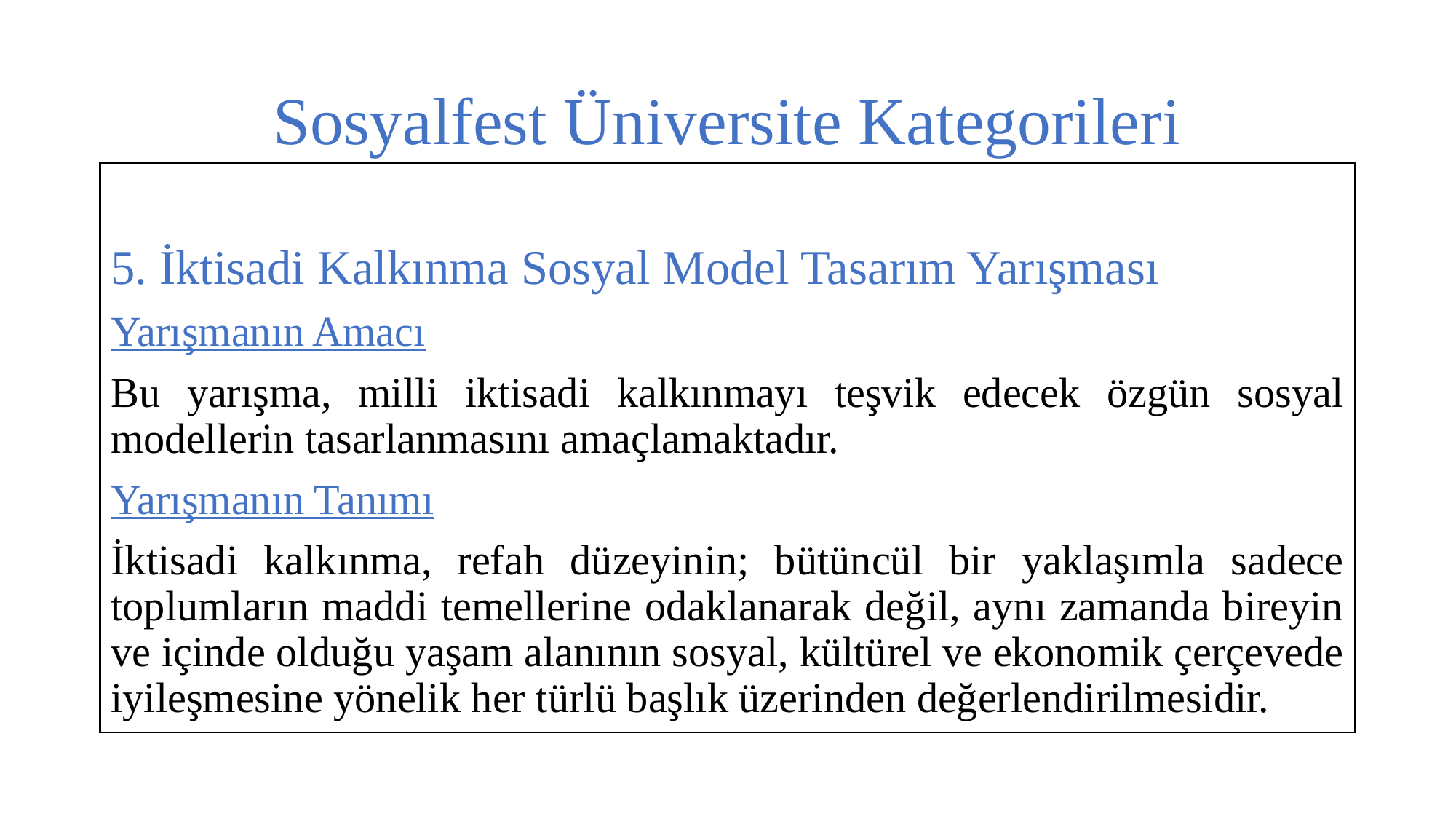

# Sosyalfest Üniversite Kategorileri

5. İktisadi Kalkınma Sosyal Model Tasarım Yarışması
Yarışmanın Amacı
Bu yarışma, milli iktisadi kalkınmayı teşvik edecek özgün sosyal modellerin tasarlanmasını amaçlamaktadır.
Yarışmanın Tanımı
İktisadi kalkınma, refah düzeyinin; bütüncül bir yaklaşımla sadece toplumların maddi temellerine odaklanarak değil, aynı zamanda bireyin ve içinde olduğu yaşam alanının sosyal, kültürel ve ekonomik çerçevede iyileşmesine yönelik her türlü başlık üzerinden değerlendirilmesidir.